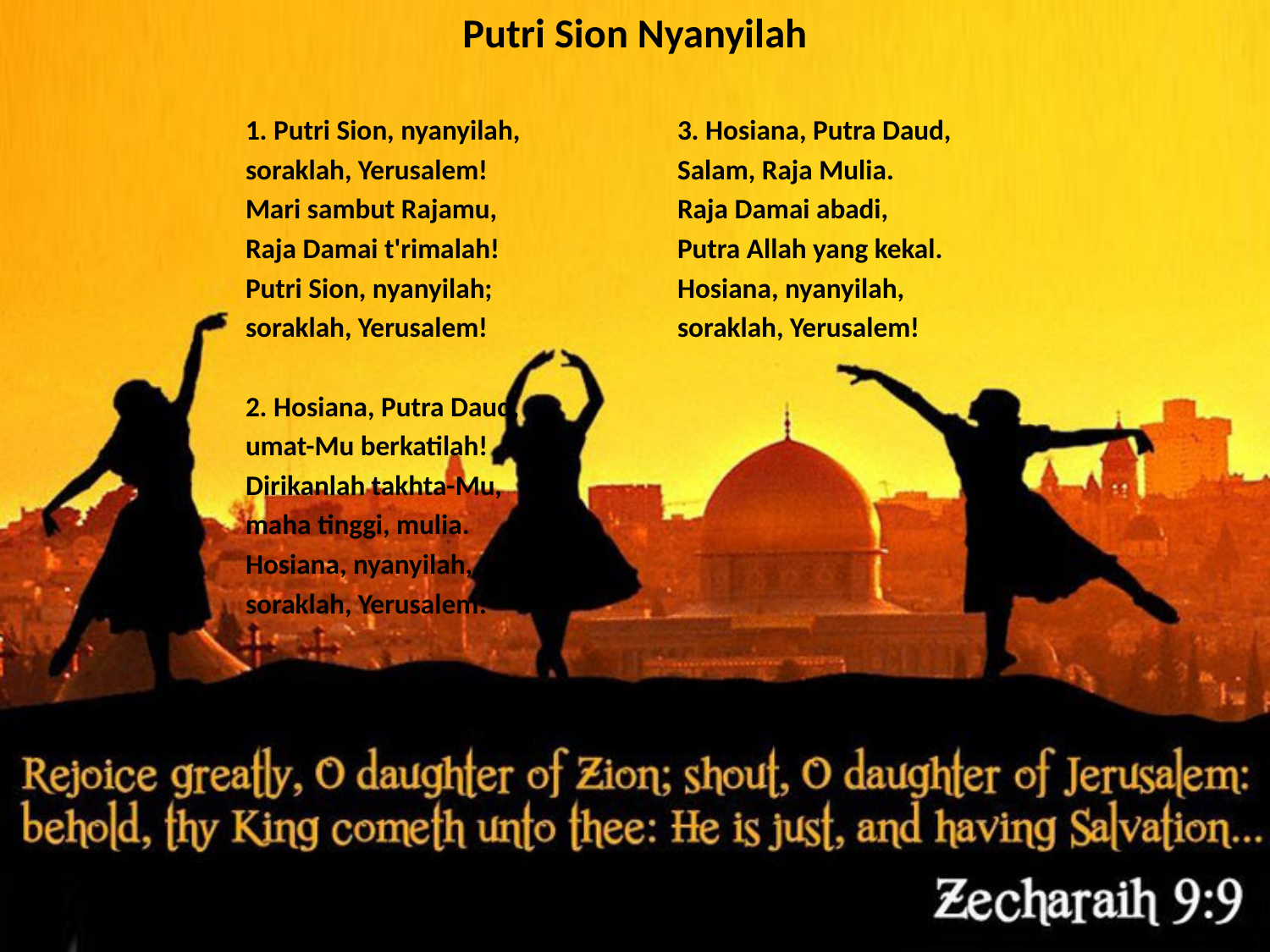

# Putri Sion Nyanyilah
1. Putri Sion, nyanyilah,
soraklah, Yerusalem!
Mari sambut Rajamu,
Raja Damai t'rimalah!
Putri Sion, nyanyilah;
soraklah, Yerusalem!

2. Hosiana, Putra Daud,
umat-Mu berkatilah!
Dirikanlah takhta-Mu,
maha tinggi, mulia.
Hosiana, nyanyilah,
soraklah, Yerusalem!

3. Hosiana, Putra Daud,
Salam, Raja Mulia.
Raja Damai abadi,
Putra Allah yang kekal.
Hosiana, nyanyilah,
soraklah, Yerusalem!